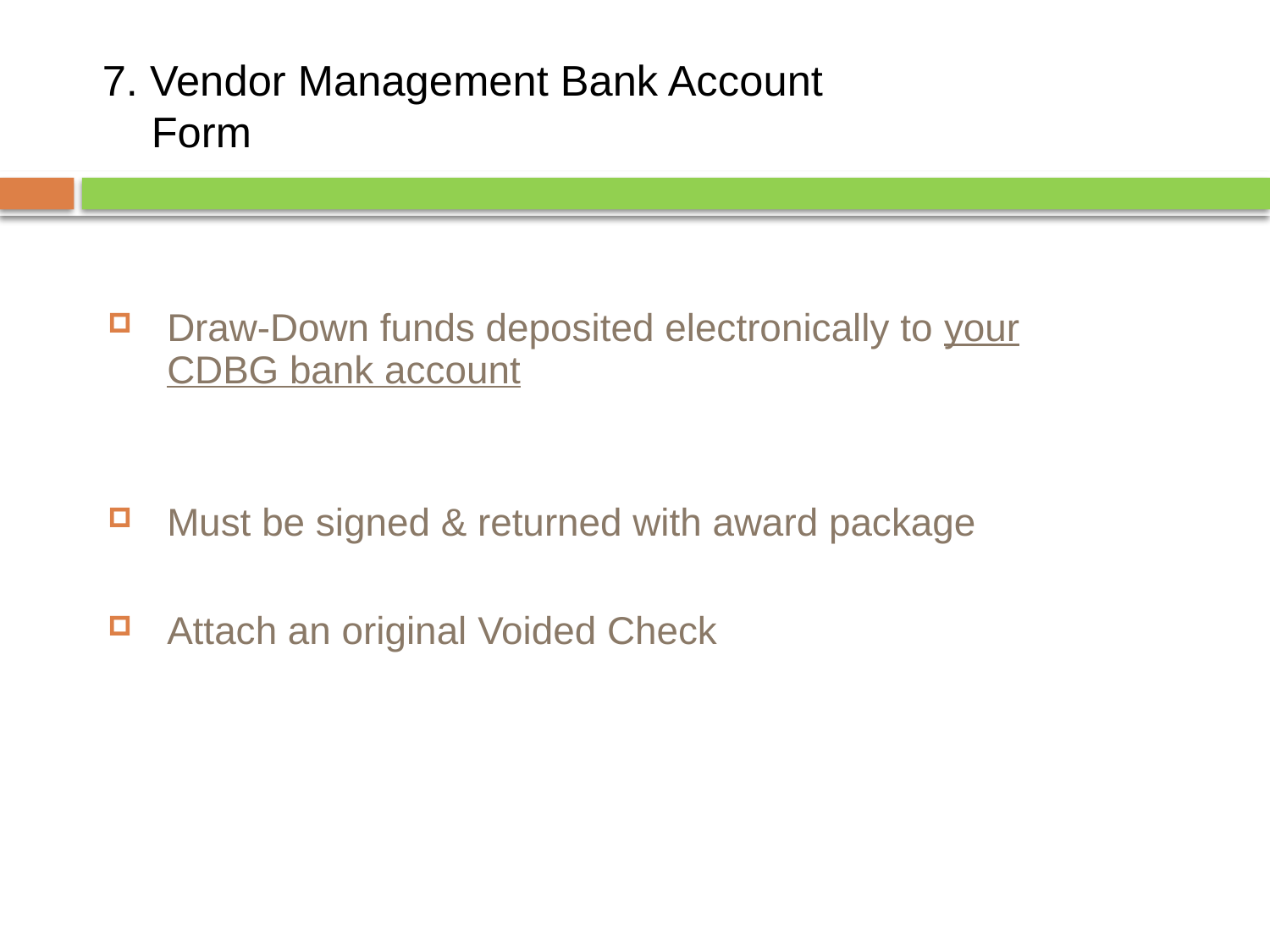

# 7. Vendor Management Bank Account                  	Form

Draw-Down funds deposited electronically to your CDBG bank account

Must be signed & returned with award package

Attach an original Voided Check